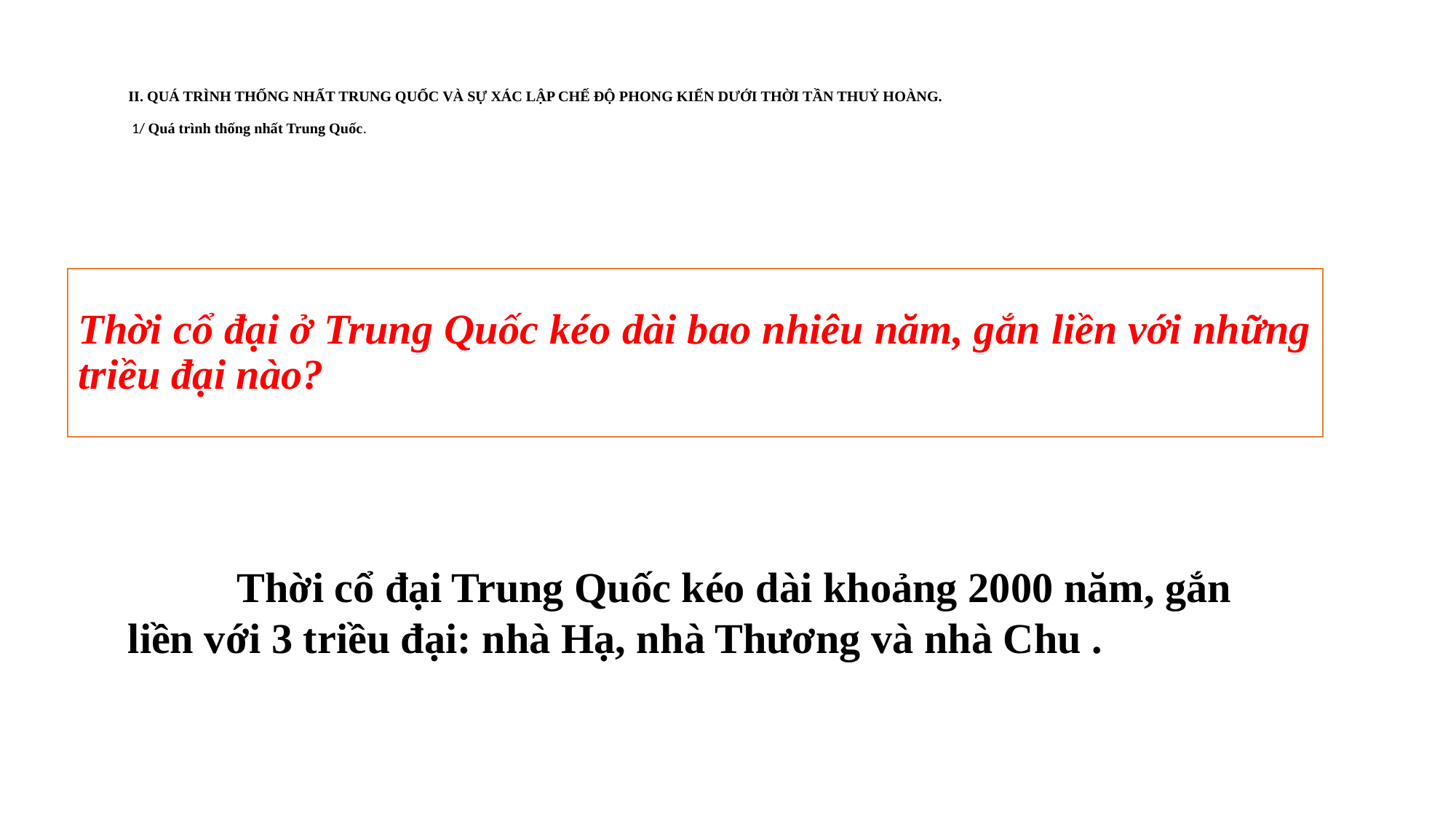

# II. QUÁ TRÌNH THỐNG NHẤT TRUNG QUỐC VÀ SỰ XÁC LẬP CHẾ ĐỘ PHONG KIẾN DƯỚI THỜI TẦN THUỶ HOÀNG. 1/ Quá trình thống nhất Trung Quốc.
Thời cổ đại ở Trung Quốc kéo dài bao nhiêu năm, gắn liền với những triều đại nào?

	Thời cổ đại Trung Quốc kéo dài khoảng 2000 năm, gắn liền với 3 triều đại: nhà Hạ, nhà Thương và nhà Chu .